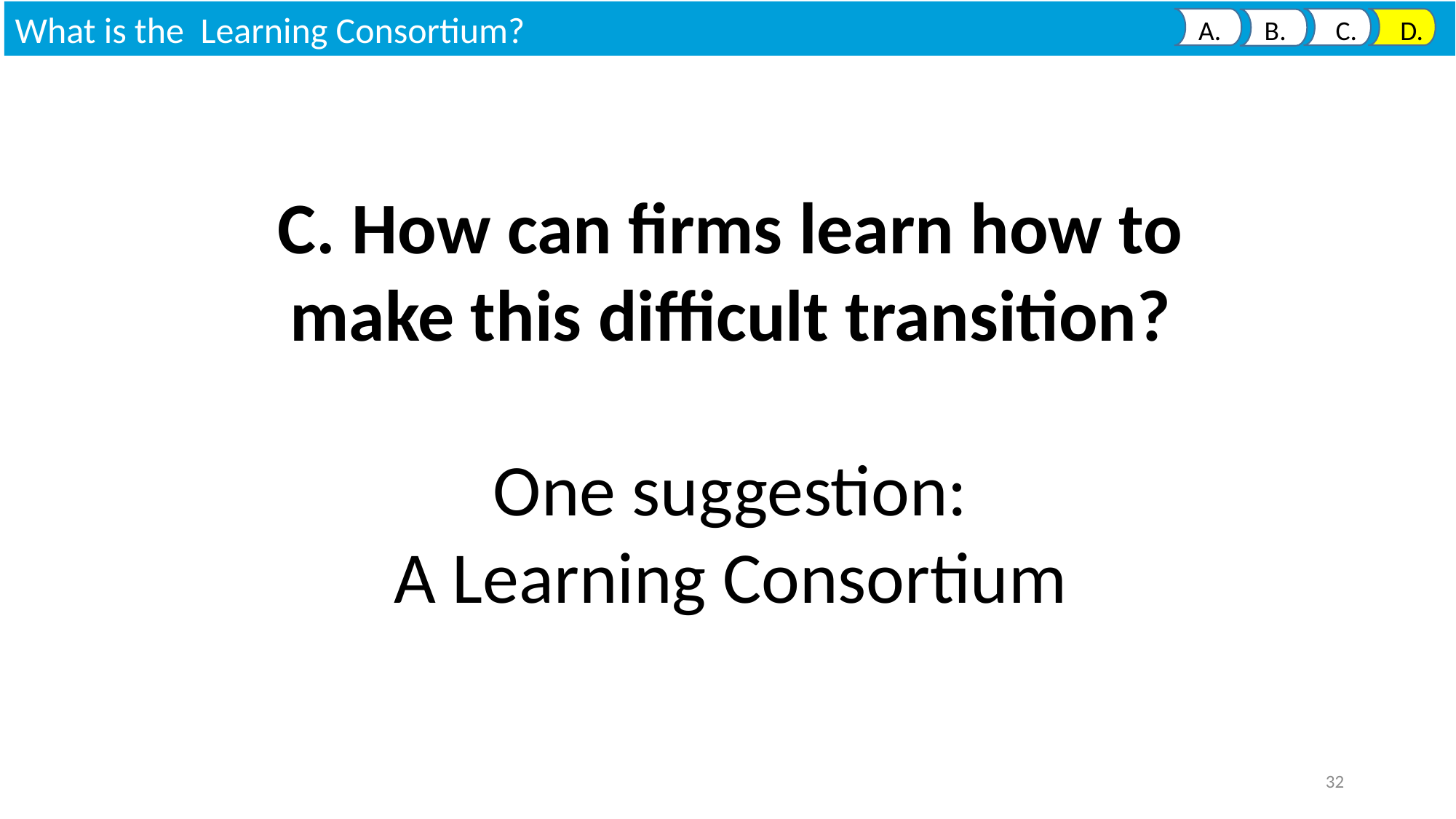

What is the  Learning Consortium?
     A.       B.        C.       D.

C. How can firms learn how to make this difficult transition?

One suggestion:
A Learning Consortium
32